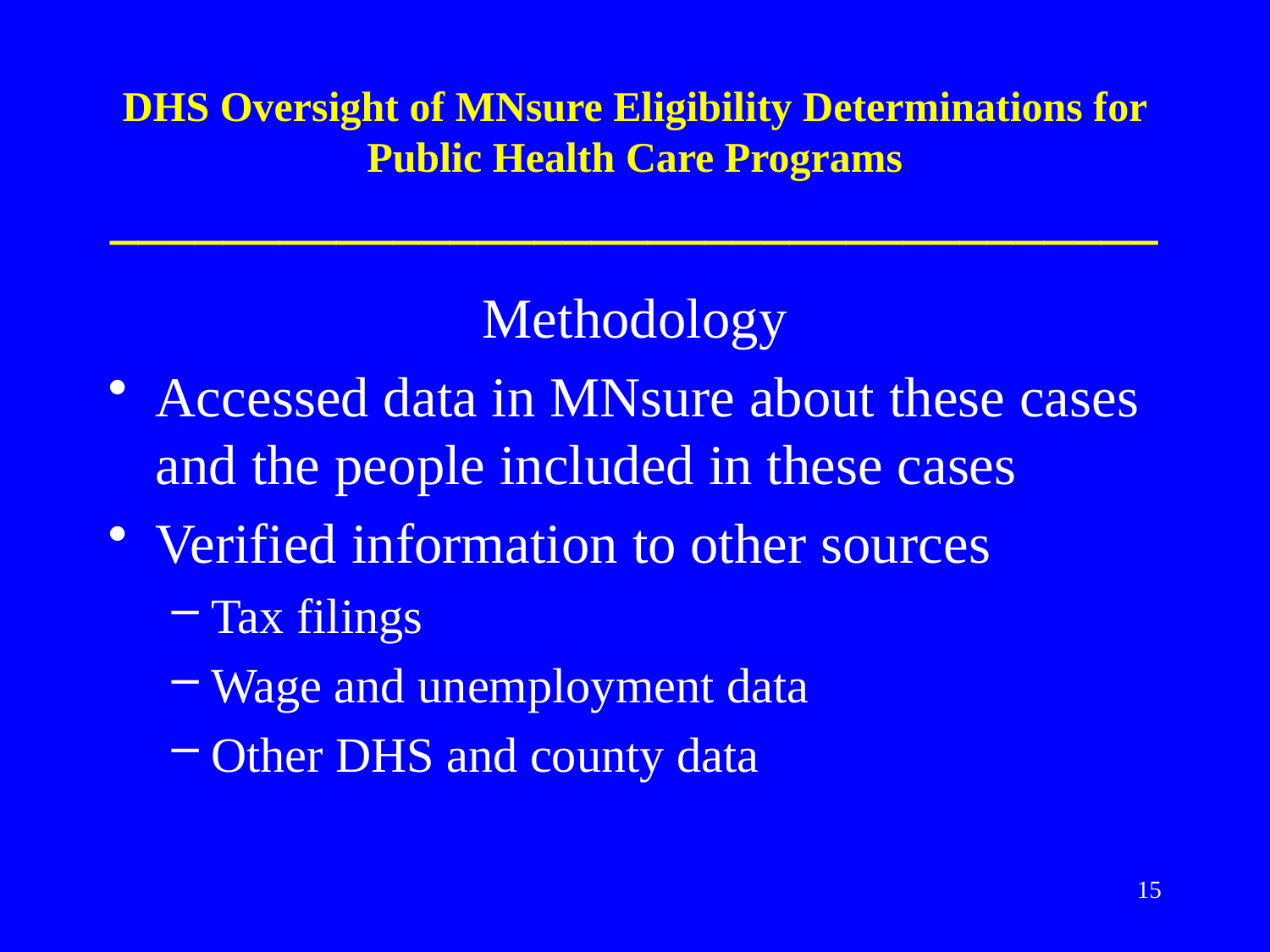

# DHS Oversight of MNsure Eligibility Determinations for Public Health Care Programs _____________________________________
Methodology
Accessed data in MNsure about these cases and the people included in these cases
Verified information to other sources
Tax filings
Wage and unemployment data
Other DHS and county data

15